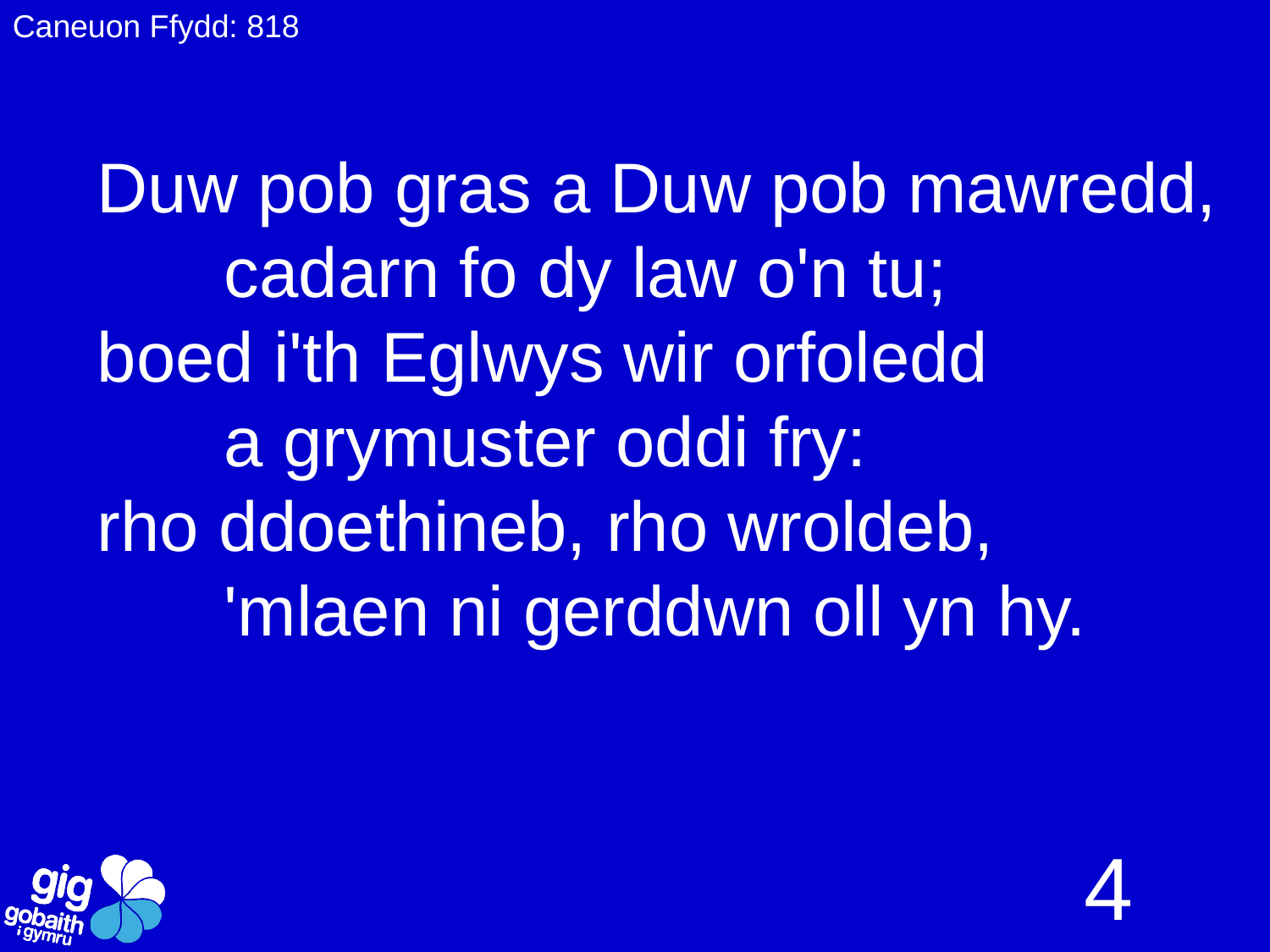

Caneuon Ffydd: 818

Duw pob gras a Duw pob mawredd,
	cadarn fo dy law o'n tu;
boed i'th Eglwys wir orfoledd
	a grymuster oddi fry:
rho ddoethineb, rho wroldeb,
	'mlaen ni gerddwn oll yn hy.

4